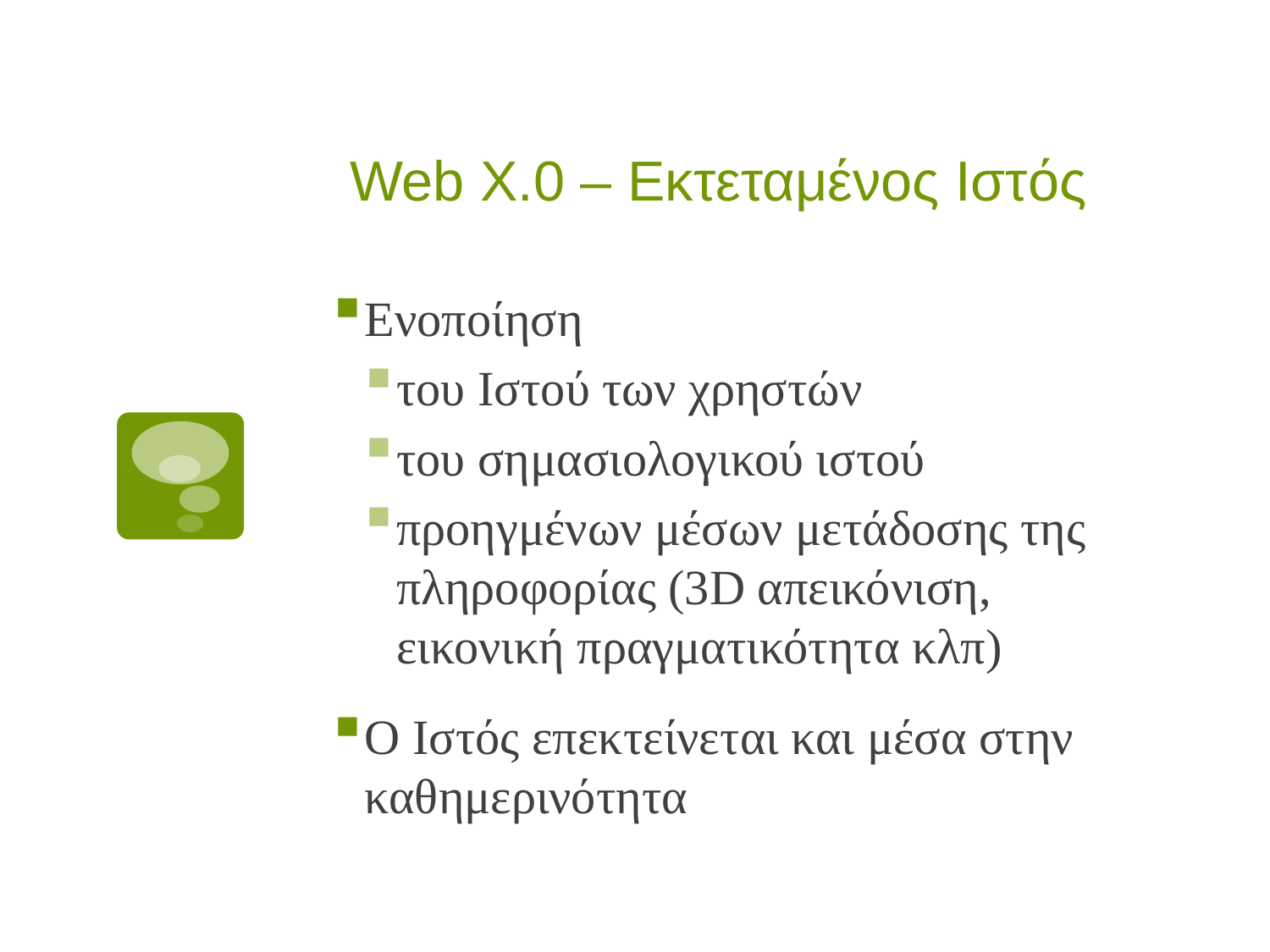

# Web X.0 – Εκτεταμένος Ιστός
Ενοποίηση
του Ιστού των χρηστών
του σημασιολογικού ιστού
προηγμένων μέσων μετάδοσης της πληροφορίας (3D απεικόνιση, εικονική πραγματικότητα κλπ)
Ο Ιστός επεκτείνεται και μέσα στην καθημερινότητα